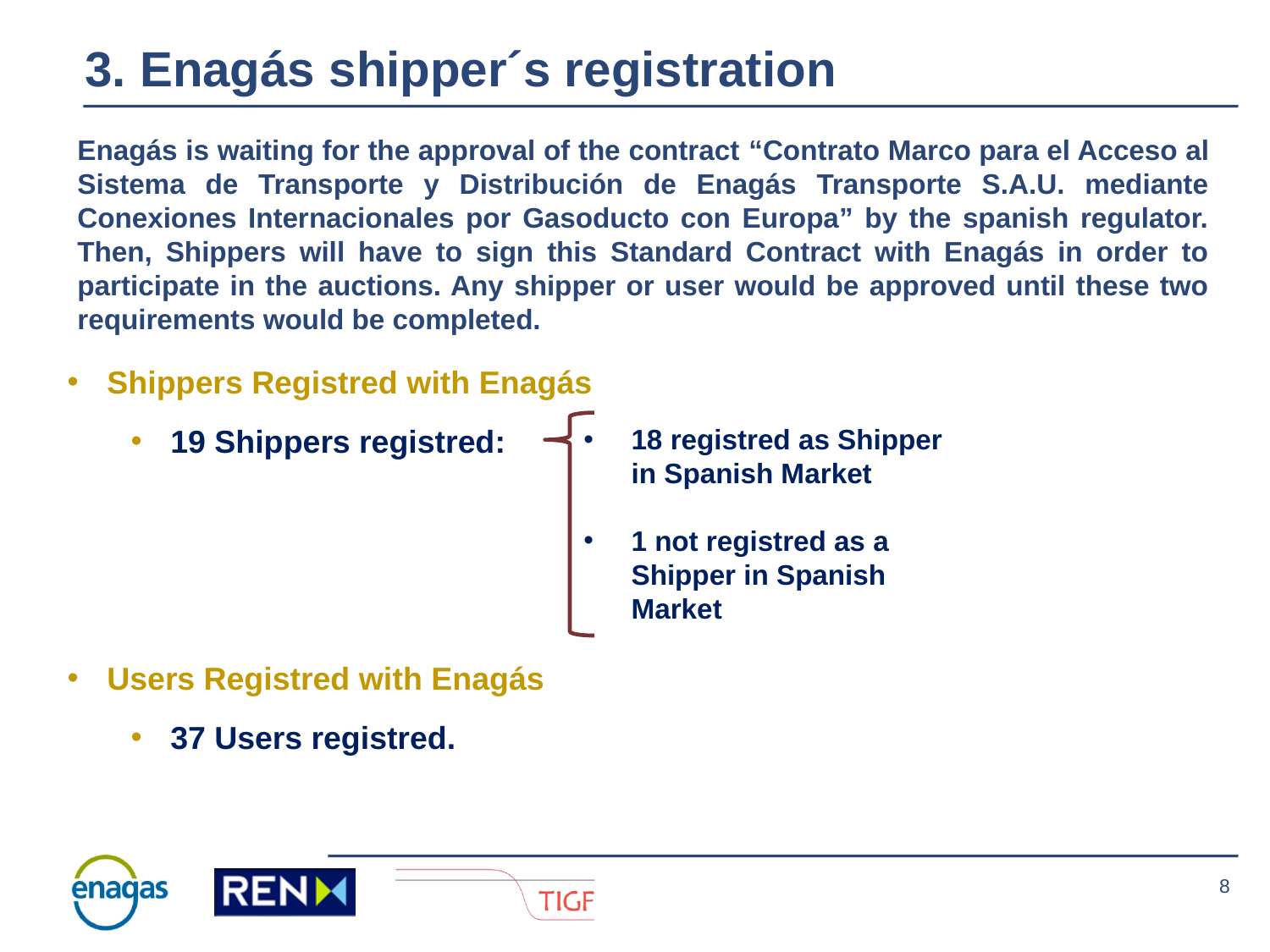

3. Enagás shipper´s registration
Enagás is waiting for the approval of the contract “Contrato Marco para el Acceso al Sistema de Transporte y Distribución de Enagás Transporte S.A.U. mediante Conexiones Internacionales por Gasoducto con Europa” by the spanish regulator. Then, Shippers will have to sign this Standard Contract with Enagás in order to participate in the auctions. Any shipper or user would be approved until these two requirements would be completed.
Shippers Registred with Enagás
19 Shippers registred:

Users Registred with Enagás
37 Users registred.

18 registred as Shipper in Spanish Market

1 not registred as a Shipper in Spanish Market